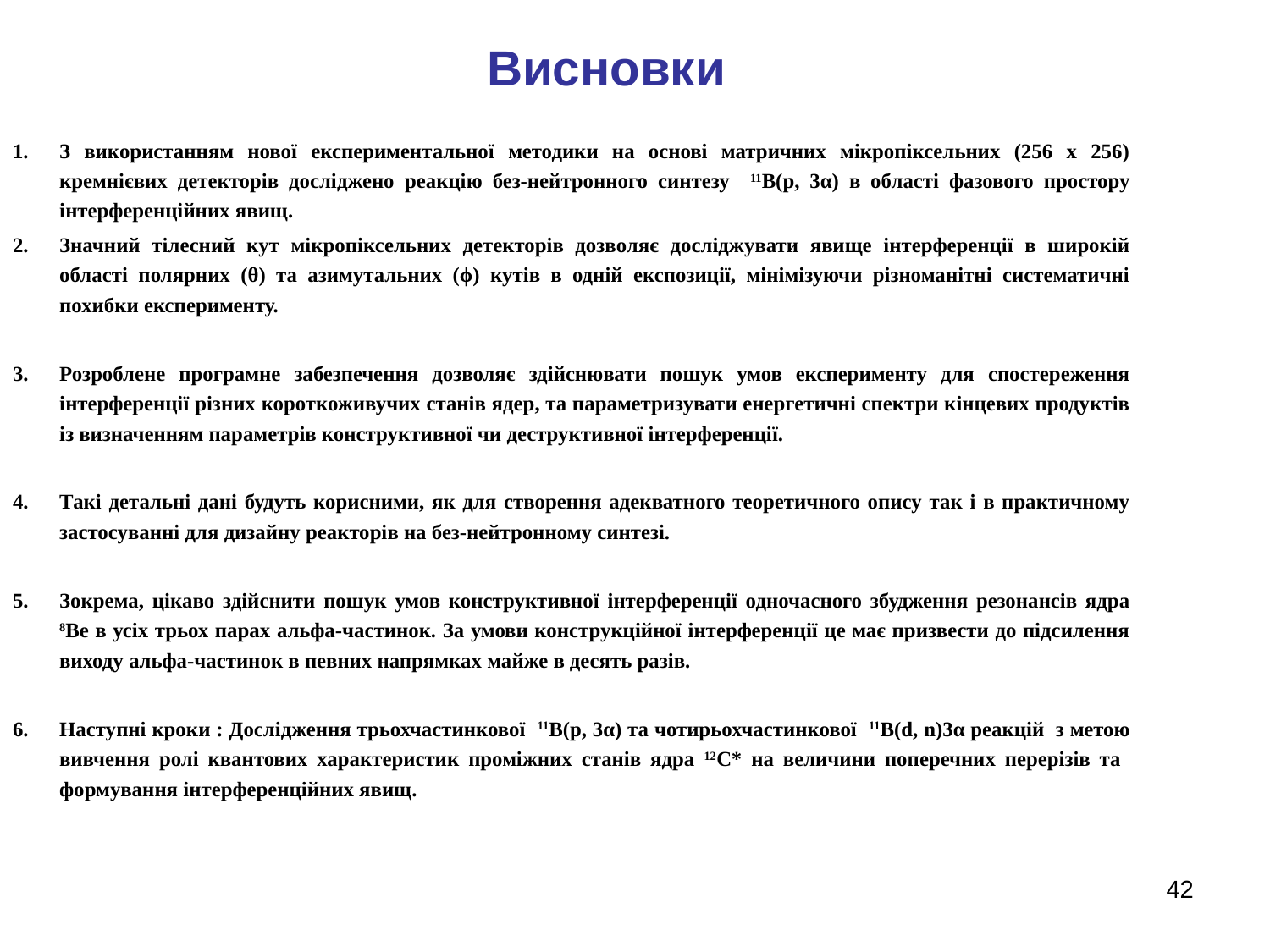

# Висновки
З використанням нової експериментальної методики на основі матричних мікропіксельних (256 х 256) кремнієвих детекторів досліджено реакцію без-нейтронного синтезу  11B(р, 3α) в області фазового простору інтерференційних явищ.
Значний тілесний кут мікропіксельних детекторів дозволяє досліджувати явище інтерференції в широкій області полярних (θ) та азимутальних (ϕ) кутів в одній експозиції, мінімізуючи різноманітні систематичні похибки експерименту.

Розроблене програмне забезпечення дозволяє здійснювати пошук умов експерименту для спостереження інтерференції різних короткоживучих станів ядер, та параметризувати енергетичні спектри кінцевих продуктів із визначенням параметрів конструктивної чи деструктивної інтерференції.

Такі детальні дані будуть корисними, як для створення адекватного теоретичного опису так і в практичному застосуванні для дизайну реакторів на без-нейтронному синтезі.

Зокрема, цікаво здійснити пошук умов конструктивної інтерференції одночасного збудження резонансів ядра 8Ве в усіх трьох парах альфа-частинок. За умови конструкційної інтерференції це має призвести до підсилення виходу альфа-частинок в певних напрямках майже в десять разів.

Наступні кроки : Дослідження трьохчастинкової  11B(р, 3α) та чотирьохчастинкової  11B(d, n)3α реакцій  з метою вивчення ролі квантових характеристик проміжних станів ядра 12С* на величини поперечних перерізів та  формування інтерференційних явищ.

42